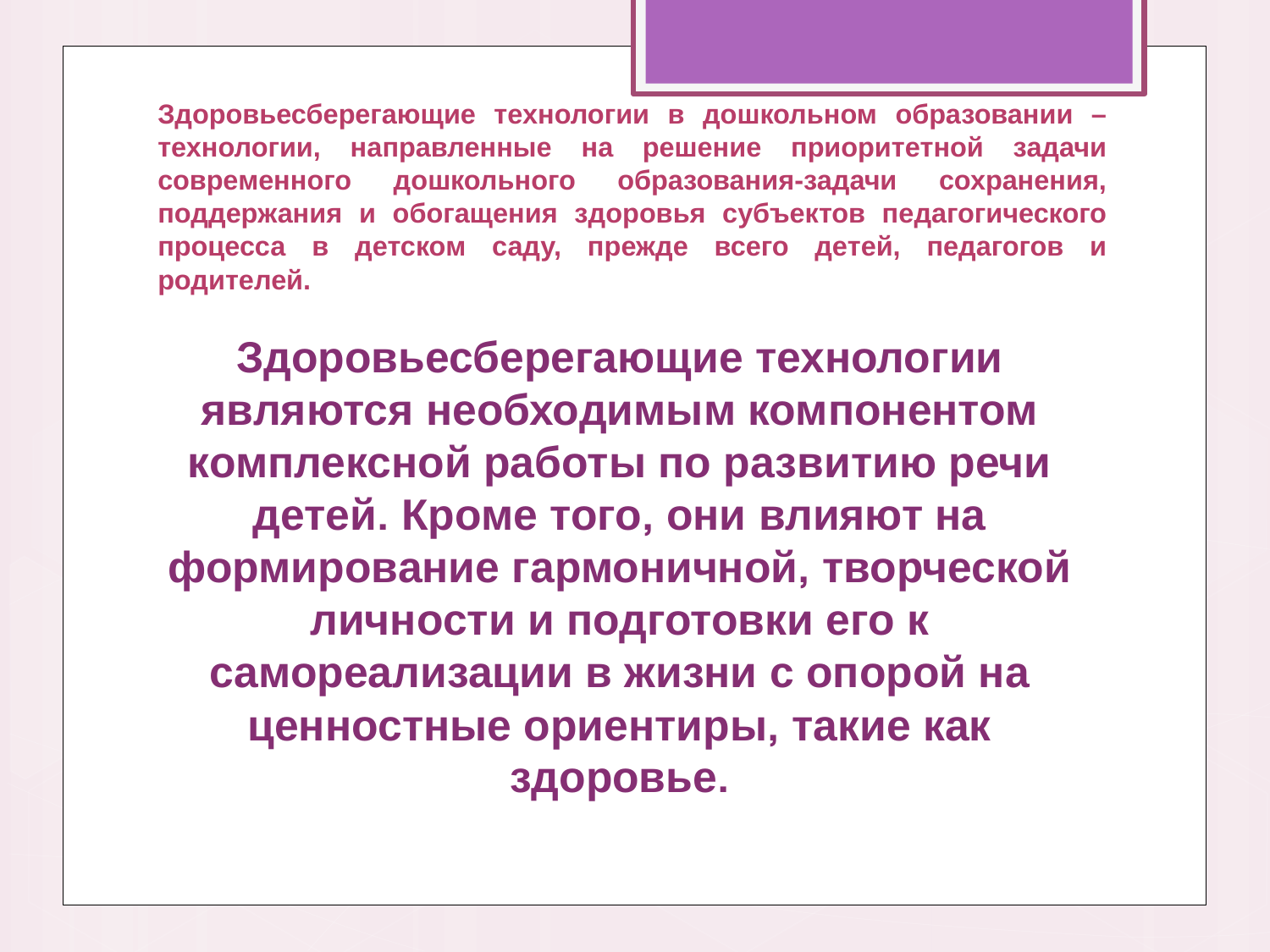

# Здоровьесберегающие технологии в дошкольном образовании – технологии, направленные на решение приоритетной задачи современного дошкольного образования-задачи сохранения, поддержания и обогащения здоровья субъектов педагогического процесса в детском саду, прежде всего детей, педагогов и родителей.
Здоровьесберегающие технологии являются необходимым компонентом комплексной работы по развитию речи детей. Кроме того, они влияют на формирование гармоничной, творческой личности и подготовки его к самореализации в жизни с опорой на ценностные ориентиры, такие как здоровье.